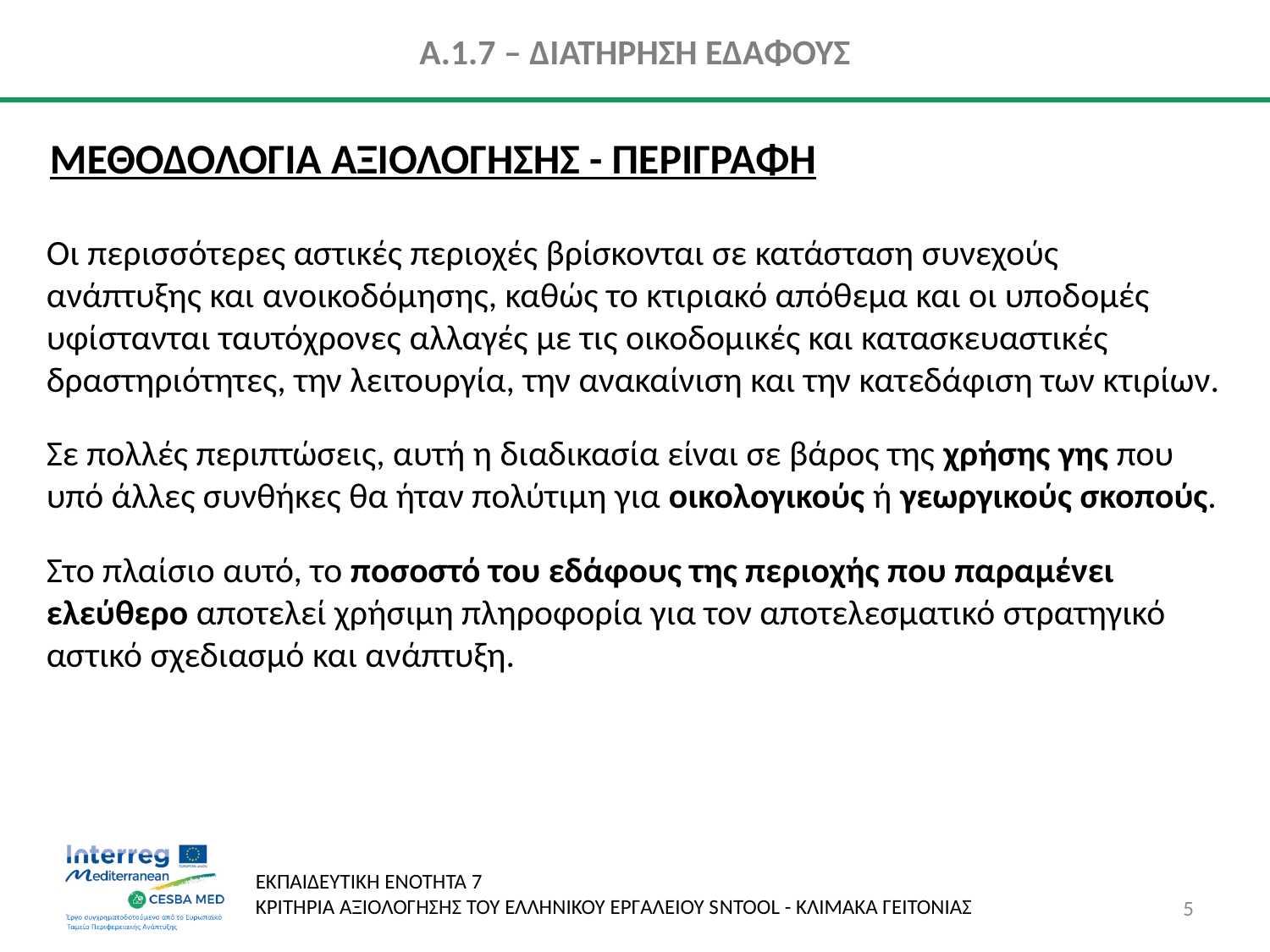

Α.1.7 – ΔΙΑΤΗΡΗΣΗ ΕΔΑΦΟΥΣ
ΜΕΘΟΔΟΛΟΓΙΑ ΑΞΙΟΛΟΓΗΣΗΣ - ΠΕΡΙΓΡΑΦΗ
Οι περισσότερες αστικές περιοχές βρίσκονται σε κατάσταση συνεχούς ανάπτυξης και ανοικοδόμησης, καθώς το κτιριακό απόθεμα και οι υποδομές υφίστανται ταυτόχρονες αλλαγές με τις οικοδομικές και κατασκευαστικές δραστηριότητες, την λειτουργία, την ανακαίνιση και την κατεδάφιση των κτιρίων.
Σε πολλές περιπτώσεις, αυτή η διαδικασία είναι σε βάρος της χρήσης γης που υπό άλλες συνθήκες θα ήταν πολύτιμη για οικολογικούς ή γεωργικούς σκοπούς.
Στο πλαίσιο αυτό, το ποσοστό του εδάφους της περιοχής που παραμένει ελεύθερο αποτελεί χρήσιμη πληροφορία για τον αποτελεσματικό στρατηγικό αστικό σχεδιασμό και ανάπτυξη.
5